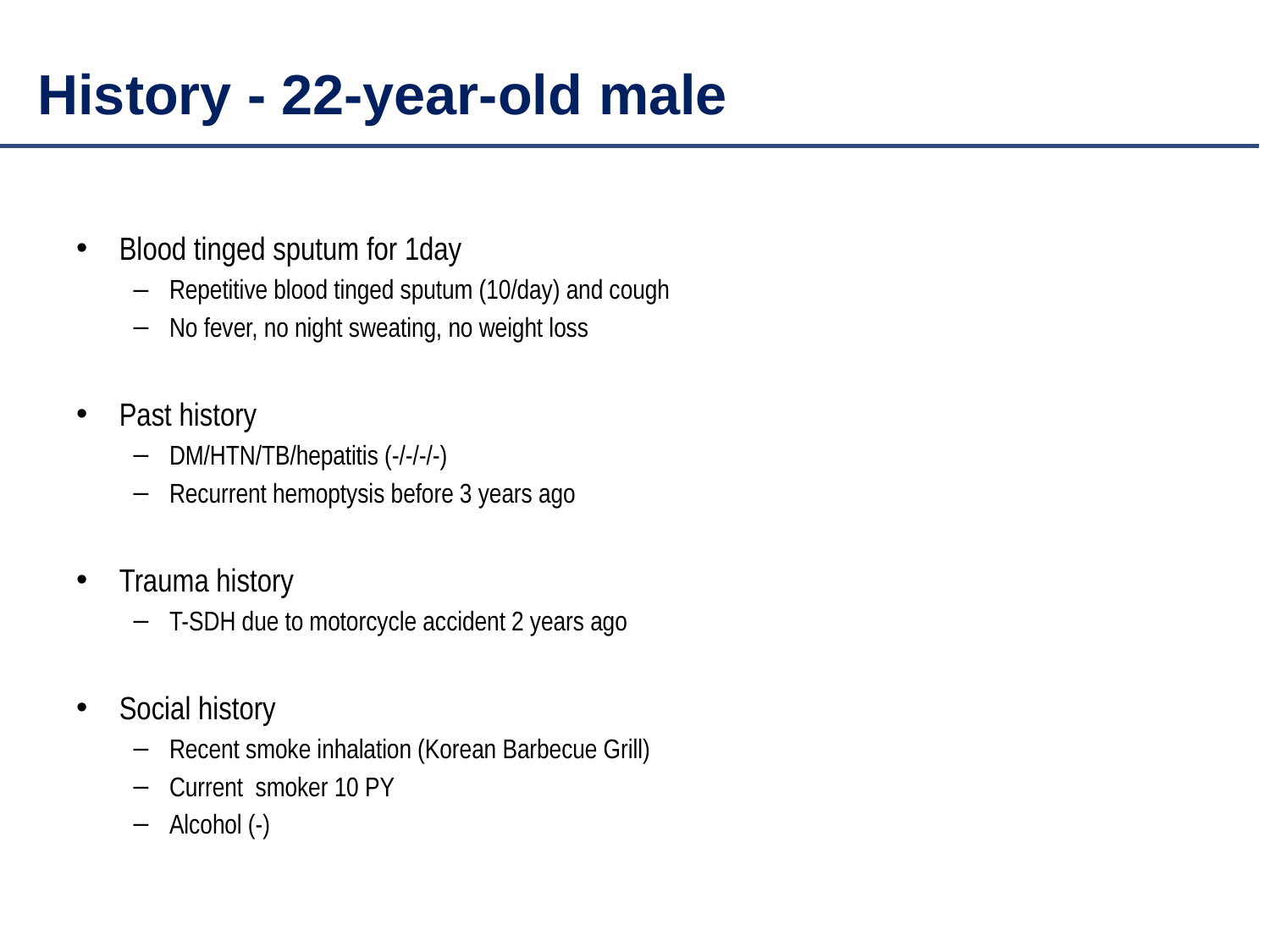

# History - 22-year-old male
Blood tinged sputum for 1day
Repetitive blood tinged sputum (10/day) and cough
No fever, no night sweating, no weight loss

Past history
DM/HTN/TB/hepatitis (-/-/-/-)
Recurrent hemoptysis before 3 years ago

Trauma history
T-SDH due to motorcycle accident 2 years ago

Social history
Recent smoke inhalation (Korean Barbecue Grill)
Current  smoker 10 PY
Alcohol (-)